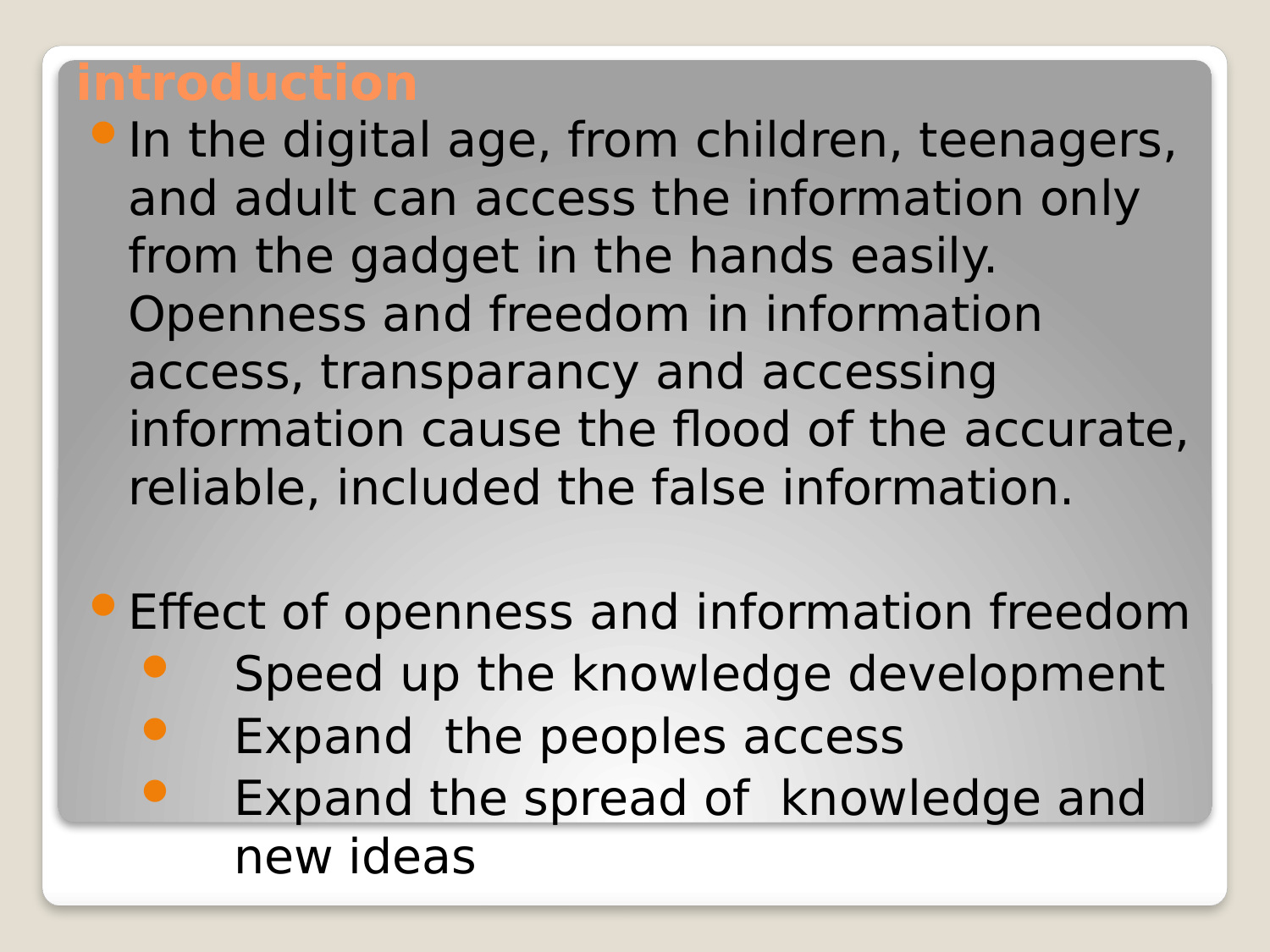

# introduction
In the digital age, from children, teenagers, and adult can access the information only from the gadget in the hands easily. Openness and freedom in information access, transparancy and accessing information cause the flood of the accurate, reliable, included the false information.

Effect of openness and information freedom
Speed up the knowledge development
Expand  the peoples access
Expand the spread of  knowledge and new ideas